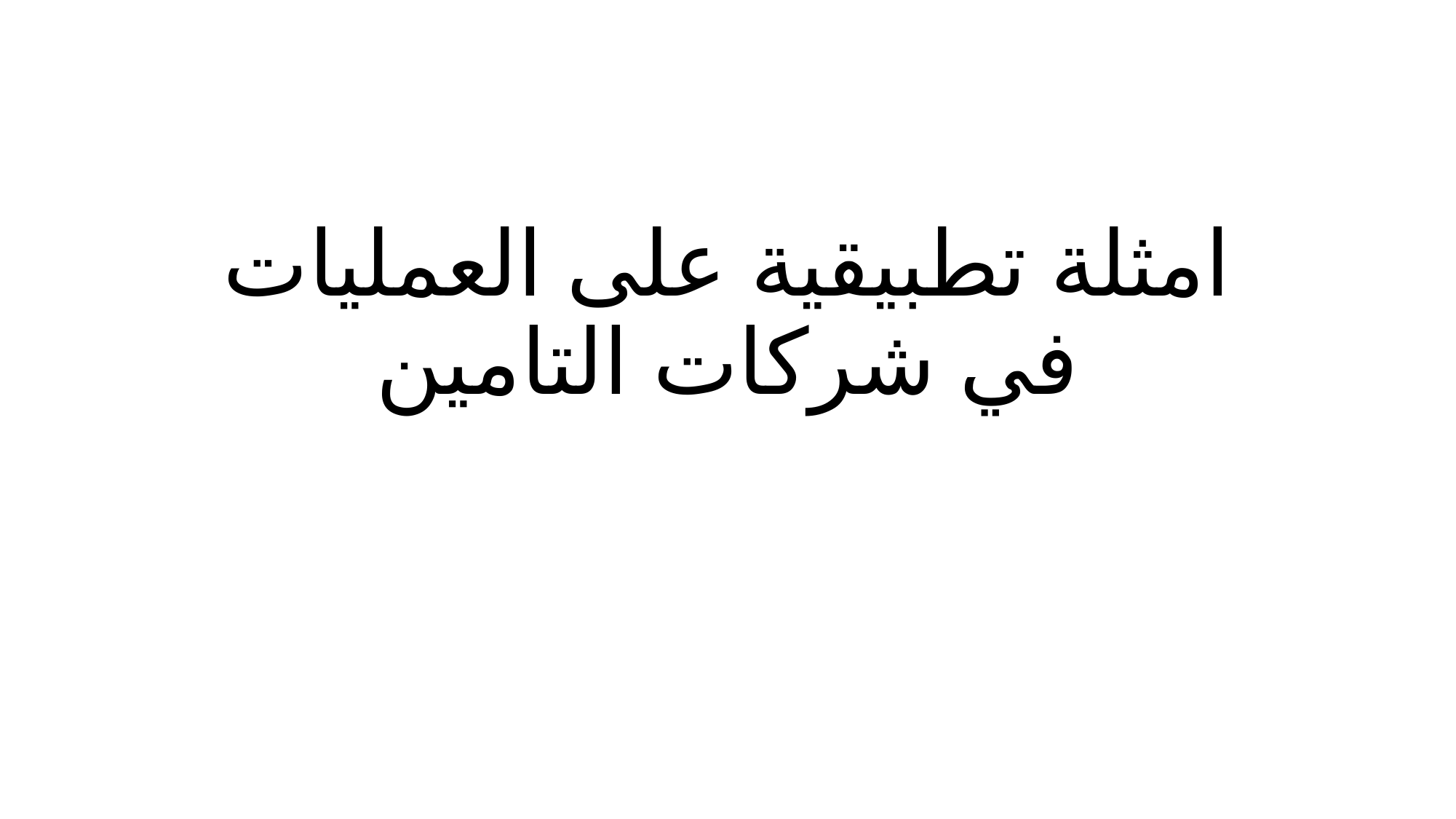

# امثلة تطبيقية على العمليات في شركات التامين